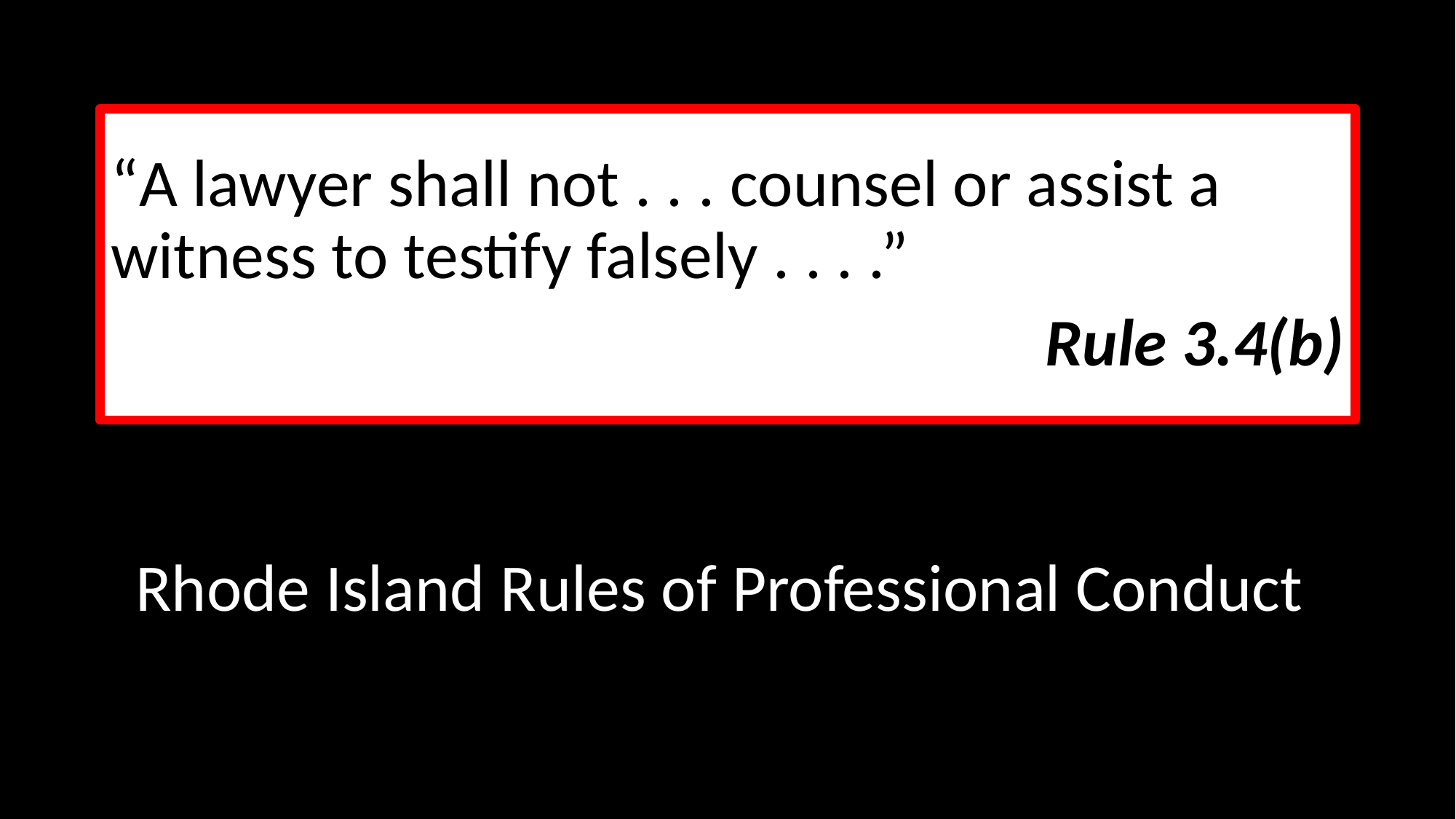

“A lawyer shall not . . . counsel or assist a witness to testify falsely . . . .”
Rule 3.4(b)
# Rhode Island Rules of Professional Conduct